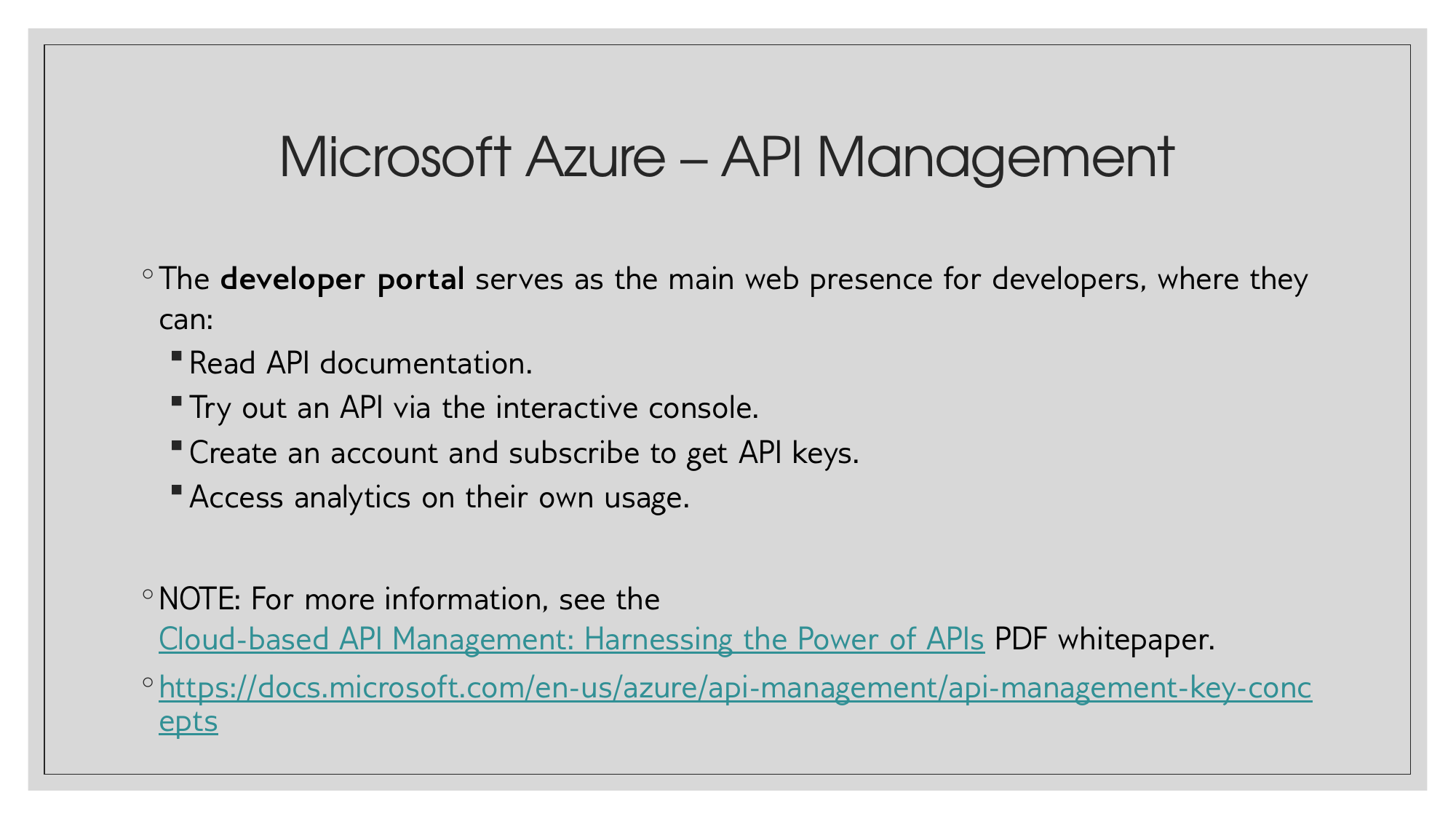

# Microsoft Azure – API Management
The developer portal serves as the main web presence for developers, where they can:
Read API documentation.
Try out an API via the interactive console.
Create an account and subscribe to get API keys.
Access analytics on their own usage.

NOTE: For more information, see the Cloud-based API Management: Harnessing the Power of APIs PDF whitepaper.
https://docs.microsoft.com/en-us/azure/api-management/api-management-key-concepts